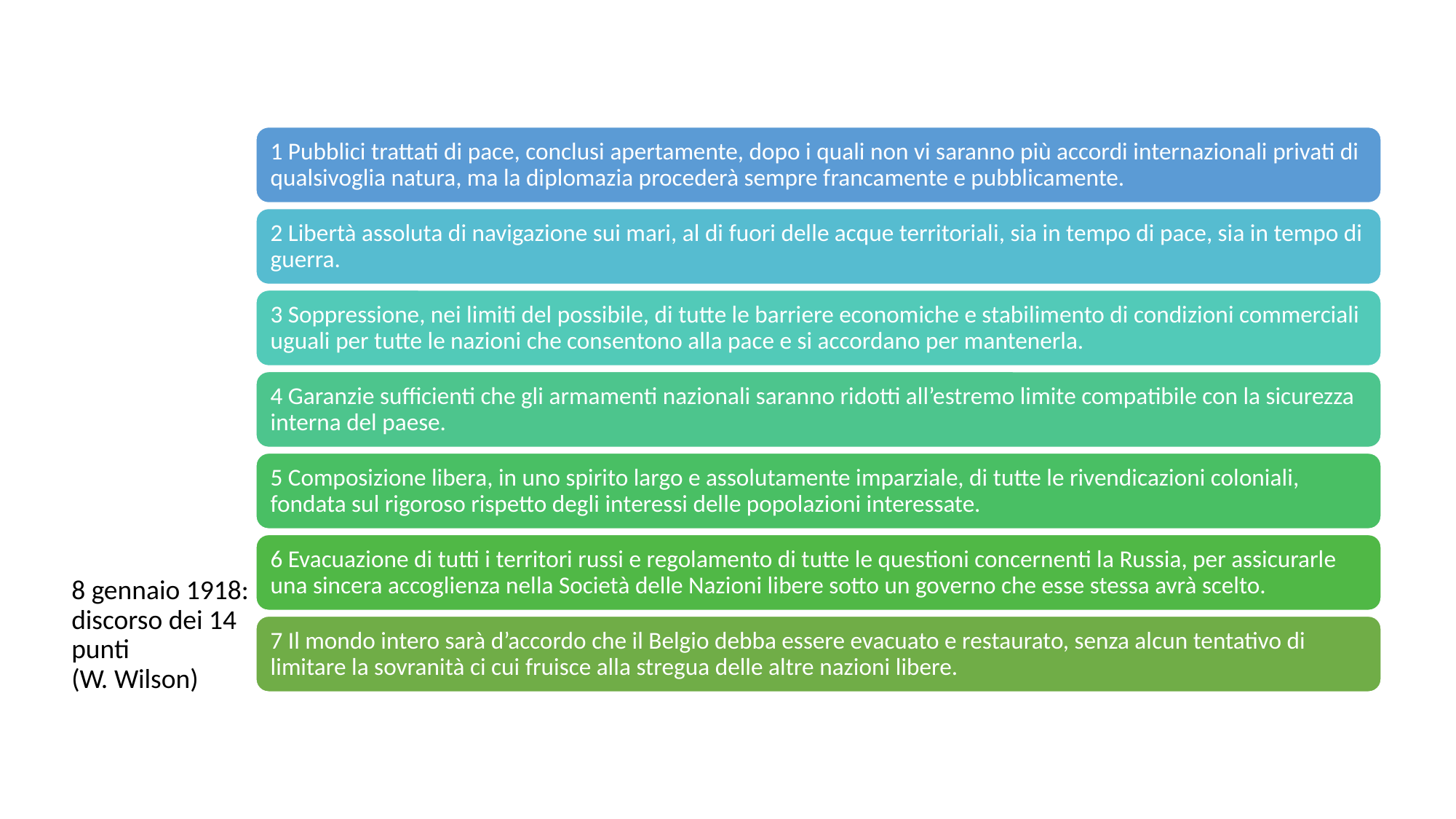

1 Pubblici trattati di pace, conclusi apertamente, dopo i quali non vi saranno più accordi internazionali privati di qualsivoglia natura, ma la diplomazia procederà sempre francamente e pubblicamente.
2 Libertà assoluta di navigazione sui mari, al di fuori delle acque territoriali, sia in tempo di pace, sia in tempo di guerra.
3 Soppressione, nei limiti del possibile, di tutte le barriere economiche e stabilimento di condizioni commerciali uguali per tutte le nazioni che consentono alla pace e si accordano per mantenerla.
4 Garanzie sufficienti che gli armamenti nazionali saranno ridotti all’estremo limite compatibile con la sicurezza interna del paese.
5 Composizione libera, in uno spirito largo e assolutamente imparziale, di tutte le rivendicazioni coloniali, fondata sul rigoroso rispetto degli interessi delle popolazioni interessate.
6 Evacuazione di tutti i territori russi e regolamento di tutte le questioni concernenti la Russia, per assicurarle una sincera accoglienza nella Società delle Nazioni libere sotto un governo che esse stessa avrà scelto.
7 Il mondo intero sarà d’accordo che il Belgio debba essere evacuato e restaurato, senza alcun tentativo di limitare la sovranità ci cui fruisce alla stregua delle altre nazioni libere.
# 8 gennaio 1918: discorso dei 14 punti (W. Wilson)